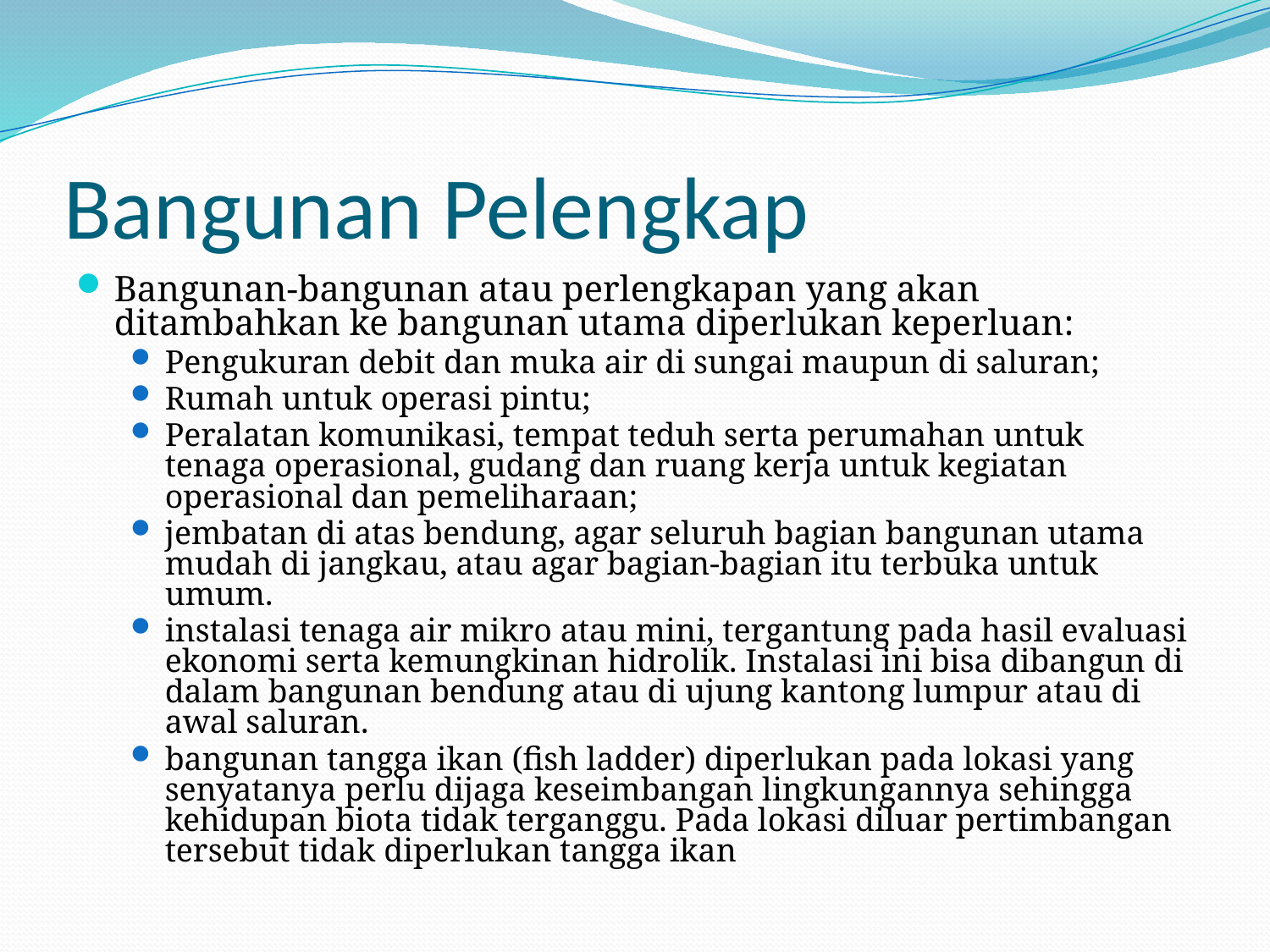

# Bangunan Pelengkap
Bangunan-bangunan atau perlengkapan yang akan ditambahkan ke bangunan utama diperlukan keperluan:
Pengukuran debit dan muka air di sungai maupun di saluran;
Rumah untuk operasi pintu;
Peralatan komunikasi, tempat teduh serta perumahan untuk tenaga operasional, gudang dan ruang kerja untuk kegiatan operasional dan pemeliharaan;
jembatan di atas bendung, agar seluruh bagian bangunan utama mudah di jangkau, atau agar bagian-bagian itu terbuka untuk umum.
instalasi tenaga air mikro atau mini, tergantung pada hasil evaluasi ekonomi serta kemungkinan hidrolik. Instalasi ini bisa dibangun di dalam bangunan bendung atau di ujung kantong lumpur atau di awal saluran.
bangunan tangga ikan (fish ladder) diperlukan pada lokasi yang senyatanya perlu dijaga keseimbangan lingkungannya sehingga kehidupan biota tidak terganggu. Pada lokasi diluar pertimbangan tersebut tidak diperlukan tangga ikan